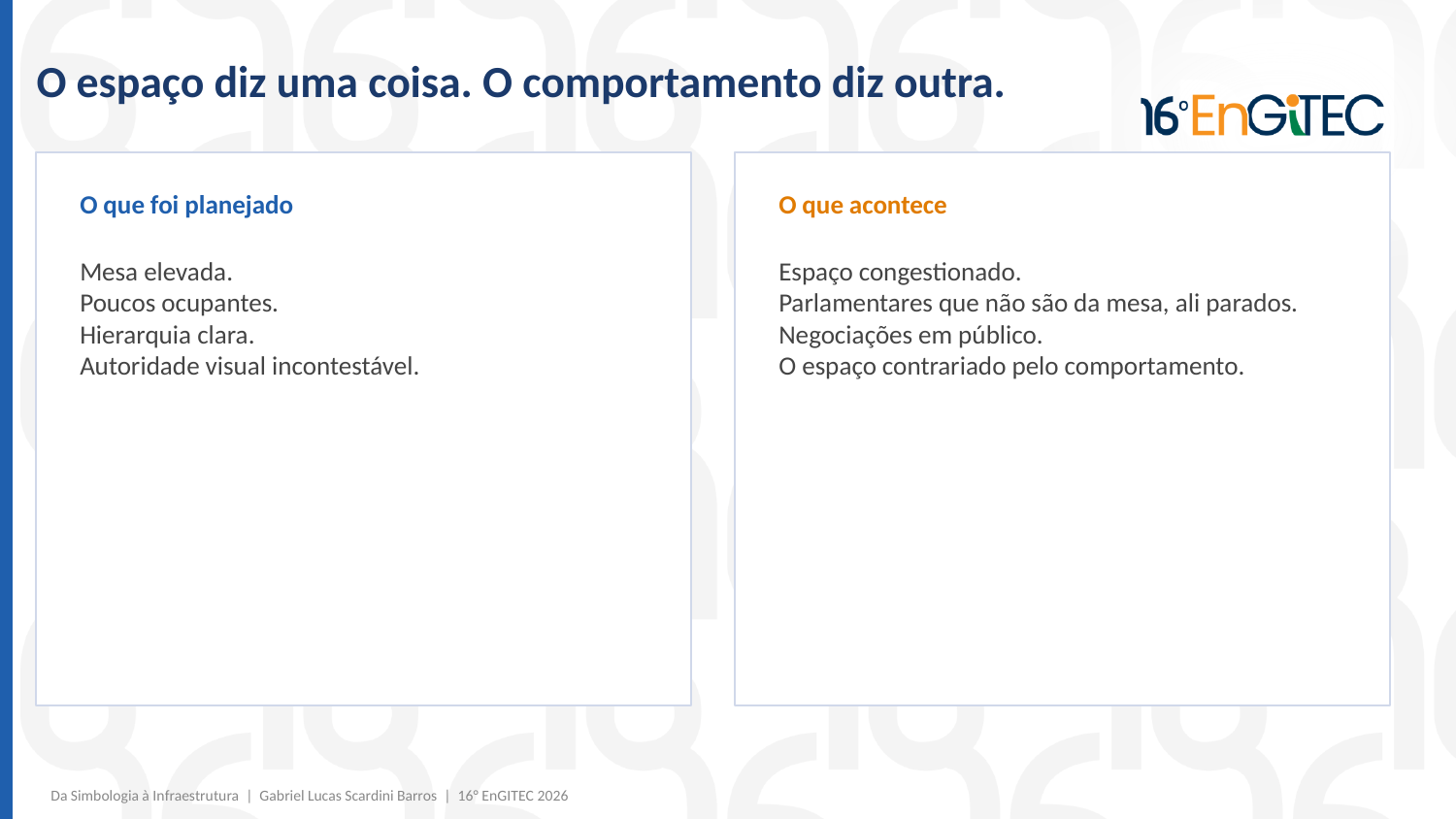

O espaço diz uma coisa. O comportamento diz outra.

O que foi planejado
O que acontece
Mesa elevada.
Poucos ocupantes.
Hierarquia clara.
Autoridade visual incontestável.
Espaço congestionado.
Parlamentares que não são da mesa, ali parados.
Negociações em público.
O espaço contrariado pelo comportamento.
Da Simbologia à Infraestrutura  |  Gabriel Lucas Scardini Barros  |  16° EnGITEC 2026